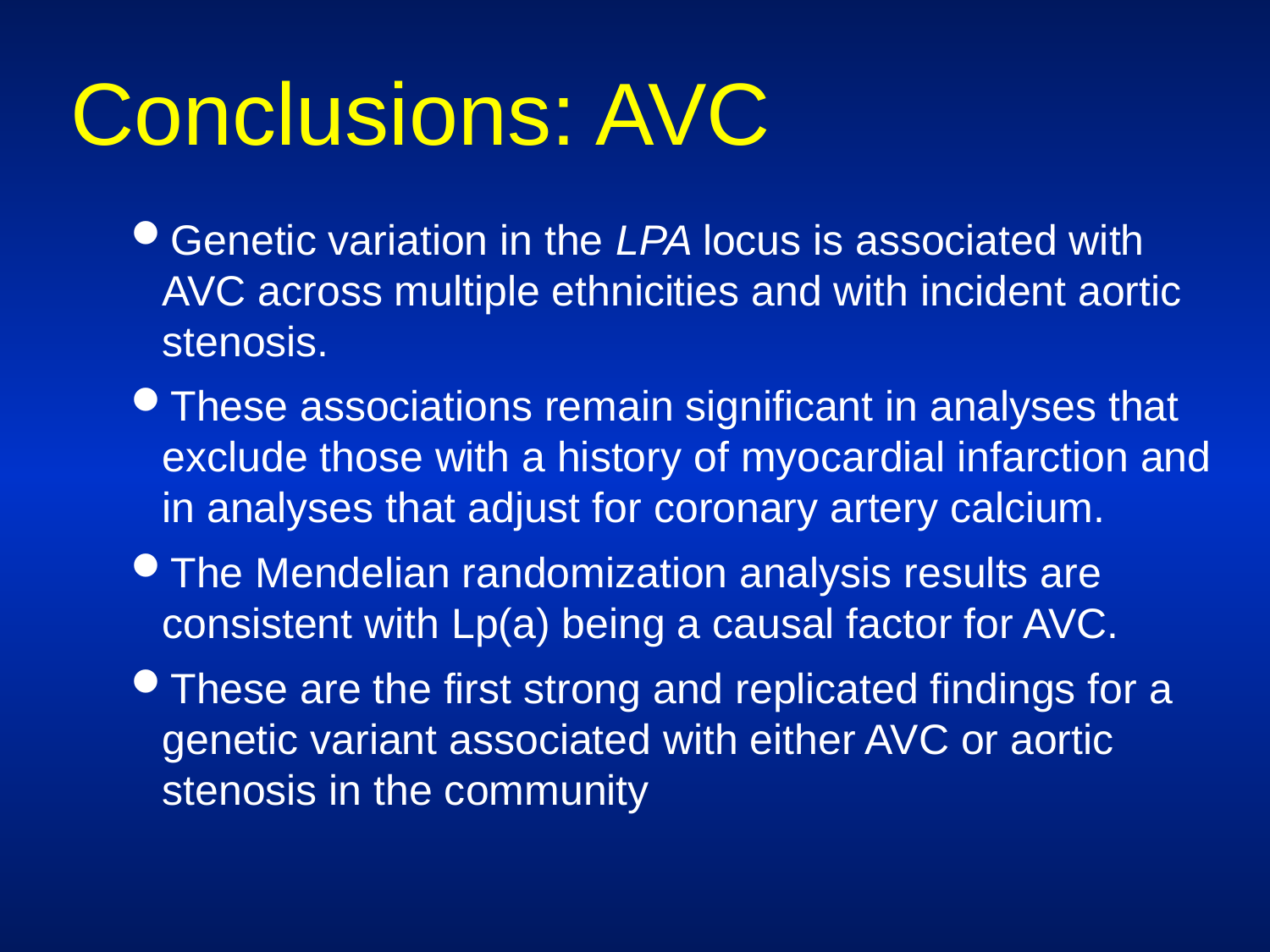

# Conclusions: AVC
Genetic variation in the LPA locus is associated with AVC across multiple ethnicities and with incident aortic stenosis.
These associations remain significant in analyses that exclude those with a history of myocardial infarction and in analyses that adjust for coronary artery calcium.
The Mendelian randomization analysis results are consistent with Lp(a) being a causal factor for AVC.
These are the first strong and replicated findings for a genetic variant associated with either AVC or aortic stenosis in the community